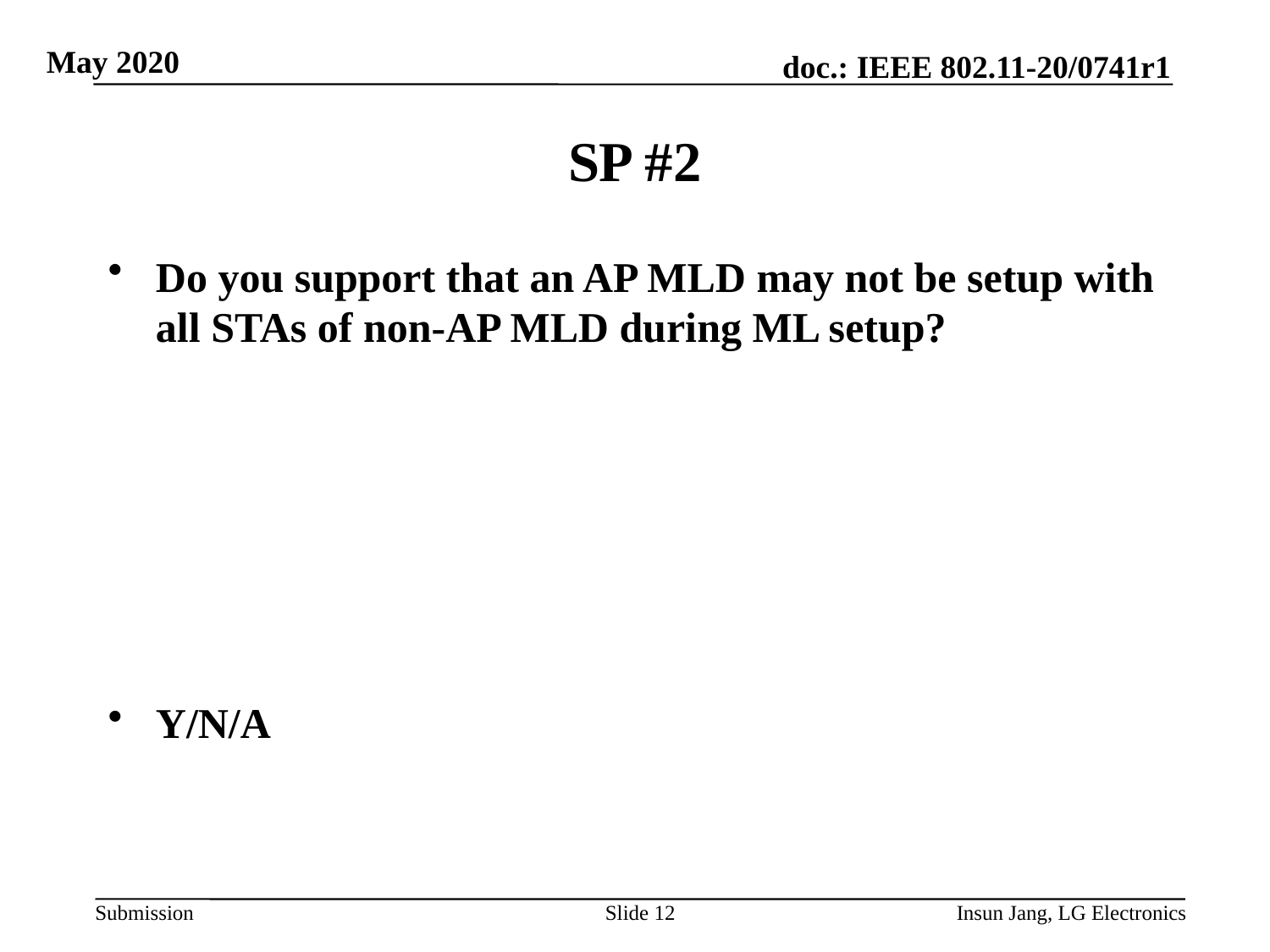

# SP #2
Do you support that an AP MLD may not be setup with all STAs of non-AP MLD during ML setup?

Y/N/A
Slide 12
Insun Jang, LG Electronics